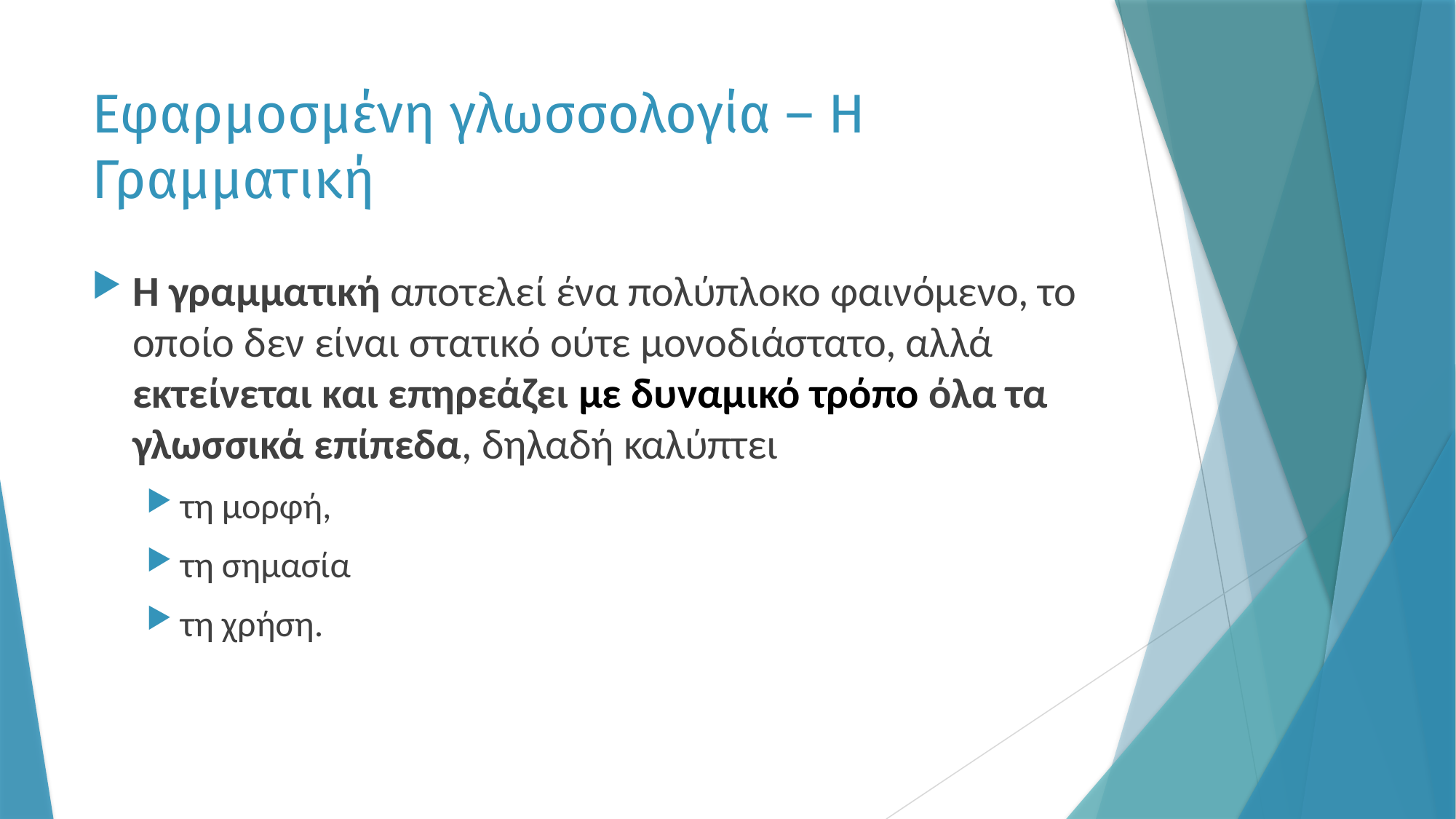

# Εφαρμοσμένη γλωσσολογία – Η Γραμματική
Η γραμματική αποτελεί ένα πολύπλοκο φαινόμενο, το οποίο δεν είναι στατικό ούτε μονοδιάστατο, αλλά εκτείνεται και επηρεάζει με δυναμικό τρόπο όλα τα γλωσσικά επίπεδα, δηλαδή καλύπτει
τη μορφή,
τη σημασία
τη χρήση.